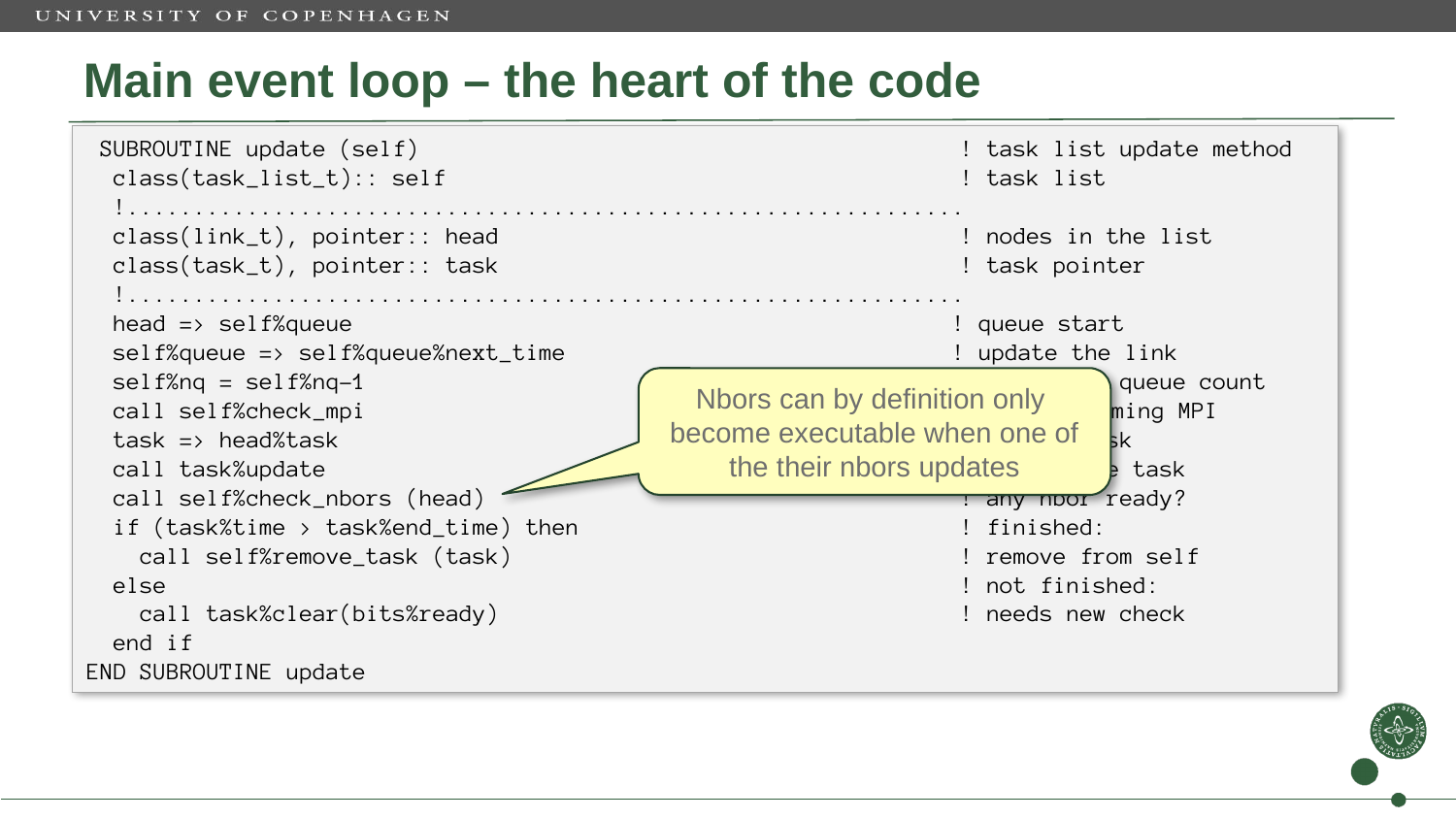

# Main event loop – the heart of the code
 SUBROUTINE update (self)				! task list update method
  class(task_list_t):: self				! task list
  !...............................................................
  class(link_t), pointer:: head				! nodes in the list
  class(task_t), pointer:: task				! task pointer
  !...............................................................
  head => self%queue                                             ! queue start
  self%queue => self%queue%next_time                             ! update the link
  self%nq = self%nq-1 	     			! decrement queue count
  call self%check_mpi                                            ! check incoming MPI
  task => head%task                                   		! oldest task
  call task%update                                    		! update the task
  call self%check_nbors (head)                        		! any nbor ready?
  if (task%time > task%end_time) then                 		! finished:
    call self%remove_task (task)                      		! remove from self
  else                                                		! not finished:
    call task%clear(bits%ready)                       		! needs new check
  end if
END SUBROUTINE update

Nbors can by definition only
become executable when one of the their nbors updates